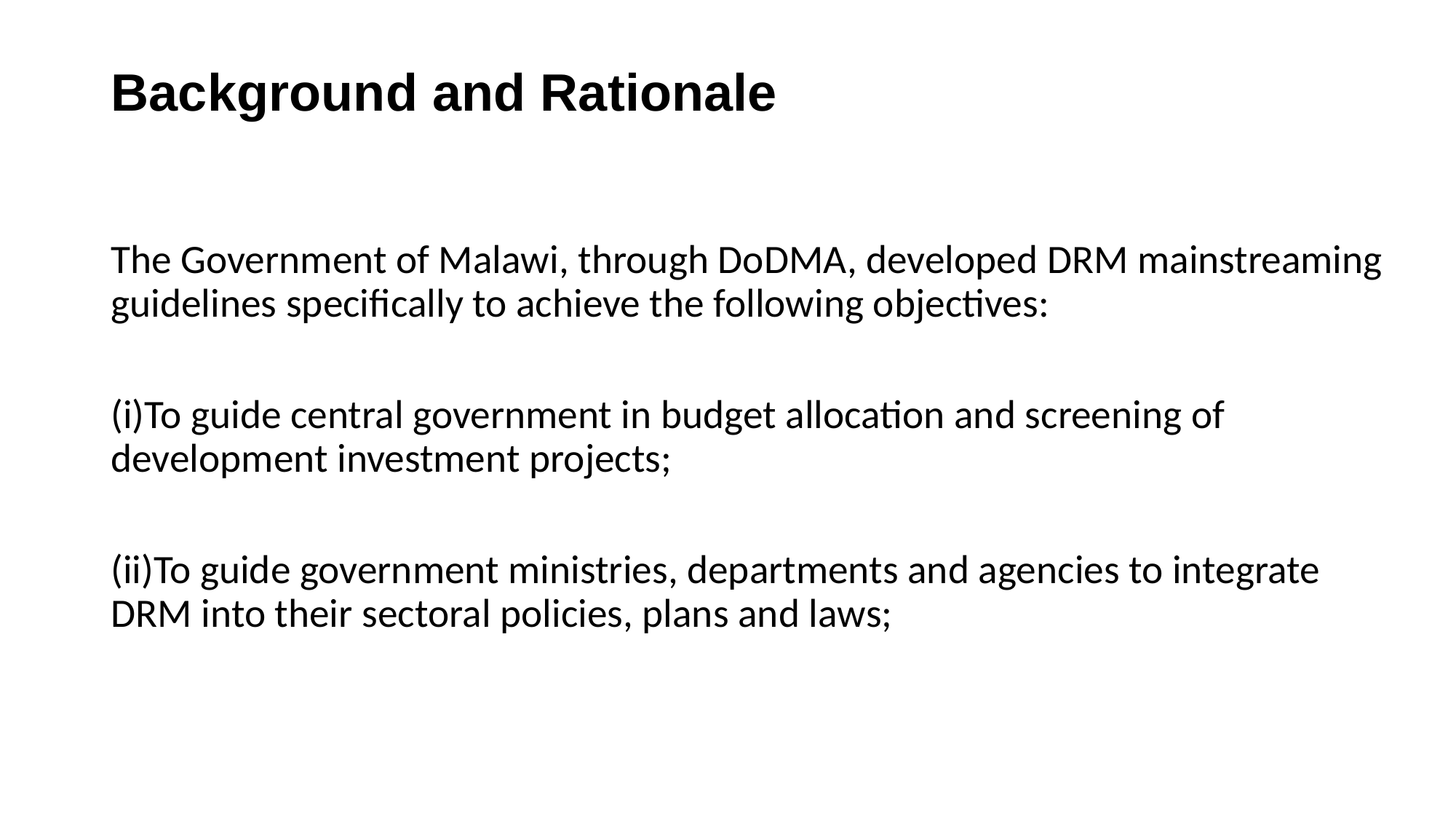

# Background and Rationale

The Government of Malawi, through DoDMA, developed DRM mainstreaming guidelines specifically to achieve the following objectives:

(i)To guide central government in budget allocation and screening of development investment projects;

(ii)To guide government ministries, departments and agencies to integrate DRM into their sectoral policies, plans and laws;